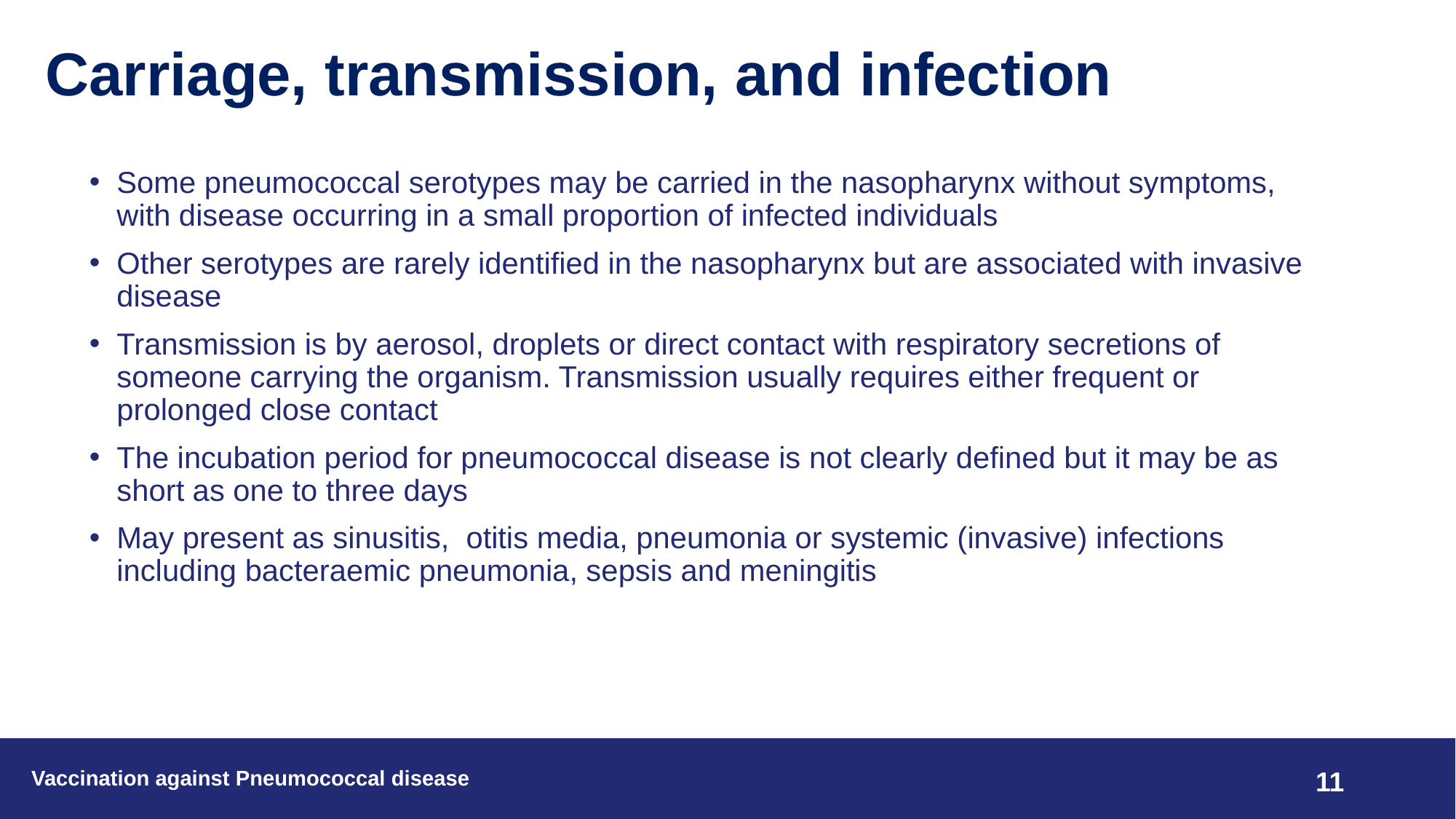

# Carriage, transmission, and infection
Some pneumococcal serotypes may be carried in the nasopharynx without symptoms, with disease occurring in a small proportion of infected individuals
Other serotypes are rarely identified in the nasopharynx but are associated with invasive disease
Transmission is by aerosol, droplets or direct contact with respiratory secretions of someone carrying the organism. Transmission usually requires either frequent or prolonged close contact
The incubation period for pneumococcal disease is not clearly defined but it may be as short as one to three days
May present as sinusitis,  otitis media, pneumonia or systemic (invasive) infections including bacteraemic pneumonia, sepsis and meningitis
Vaccination against Pneumococcal disease

11